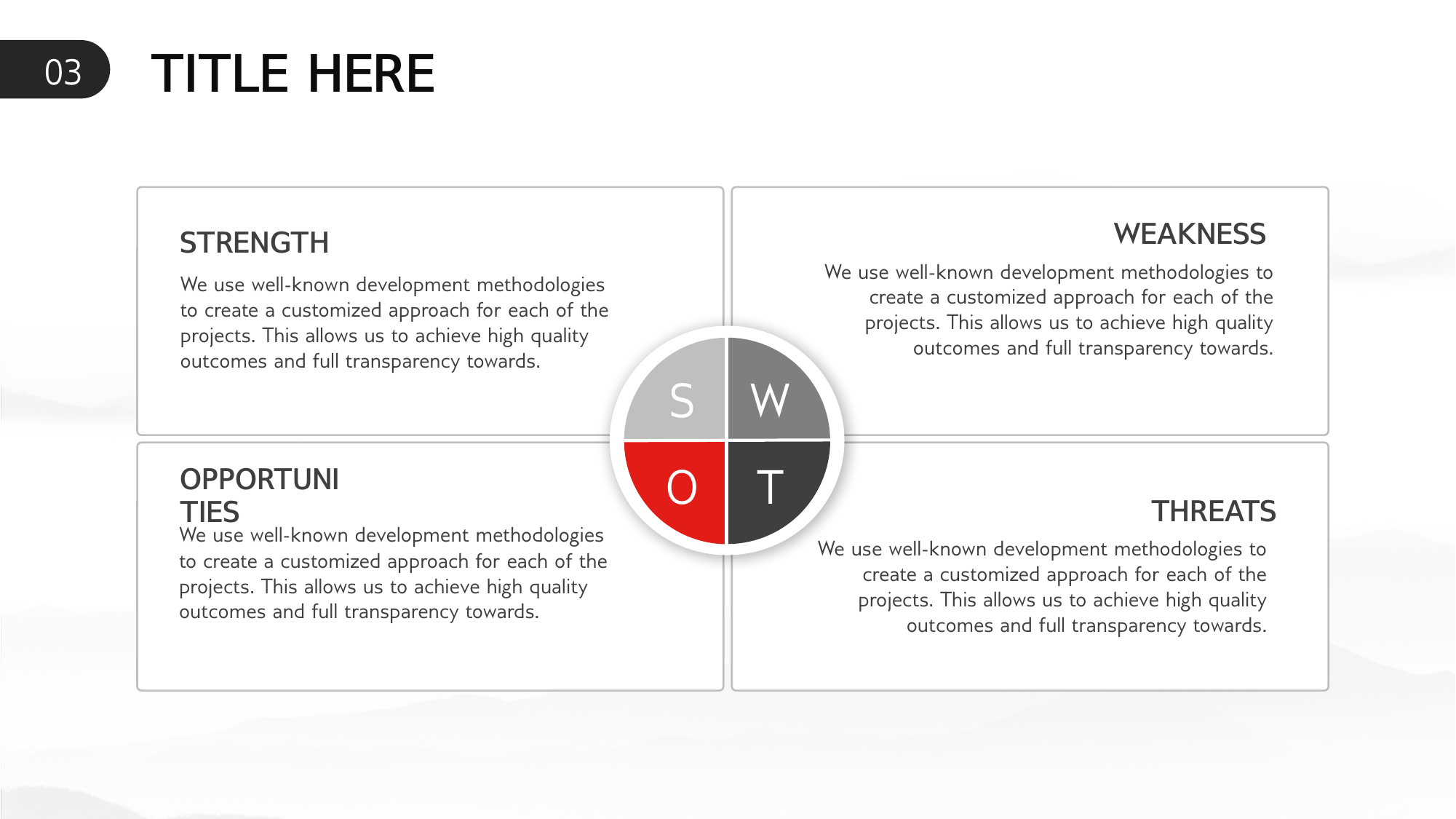

TITLE HERE

03

WEAKNESS
STRENGTH
We use well-known development methodologies to create a customized approach for each of the projects. This allows us to achieve high quality outcomes and full transparency towards.
We use well-known development methodologies to create a customized approach for each of the projects. This allows us to achieve high quality outcomes and full transparency towards.

S
W
O
T

OPPORTUNITIES
THREATS
We use well-known development methodologies to create a customized approach for each of the projects. This allows us to achieve high quality outcomes and full transparency towards.
We use well-known development methodologies to create a customized approach for each of the projects. This allows us to achieve high quality outcomes and full transparency towards.